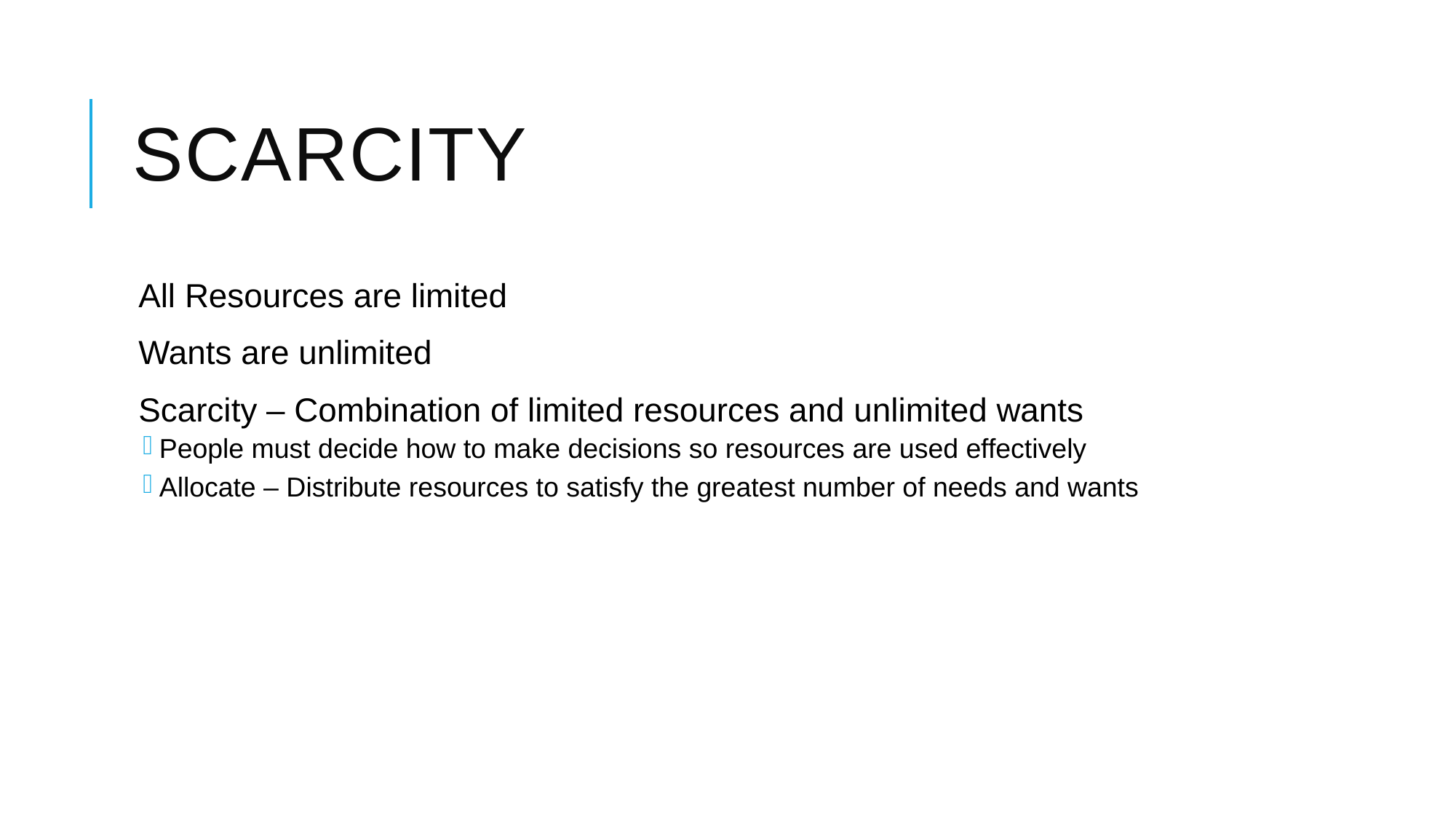

# Scarcity
All Resources are limited
Wants are unlimited
Scarcity – Combination of limited resources and unlimited wants
People must decide how to make decisions so resources are used effectively
Allocate – Distribute resources to satisfy the greatest number of needs and wants